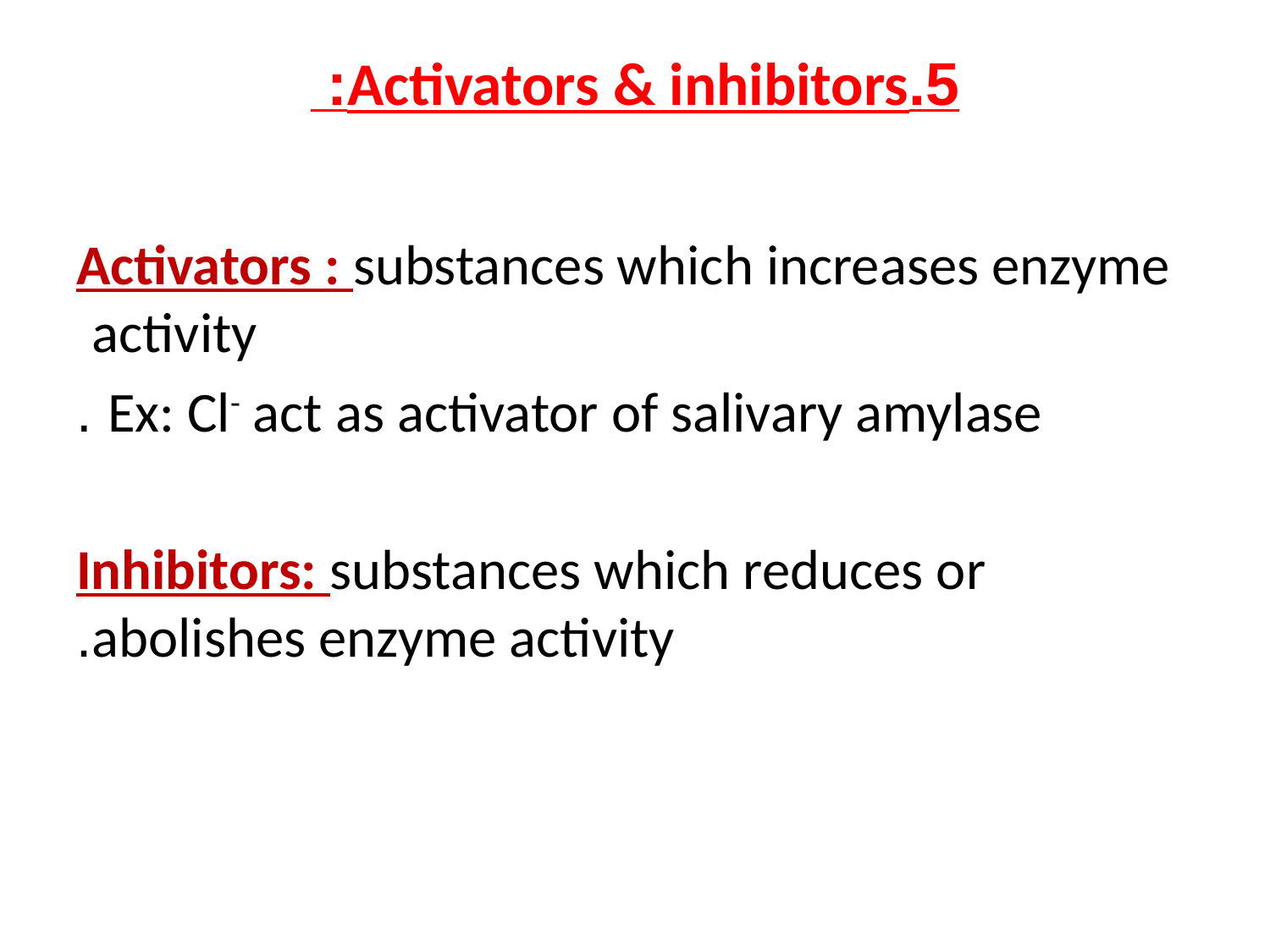

# 5.Activators & inhibitors:
Activators : substances which increases enzyme activity
Ex: Cl- act as activator of salivary amylase .

Inhibitors: substances which reduces or abolishes enzyme activity.